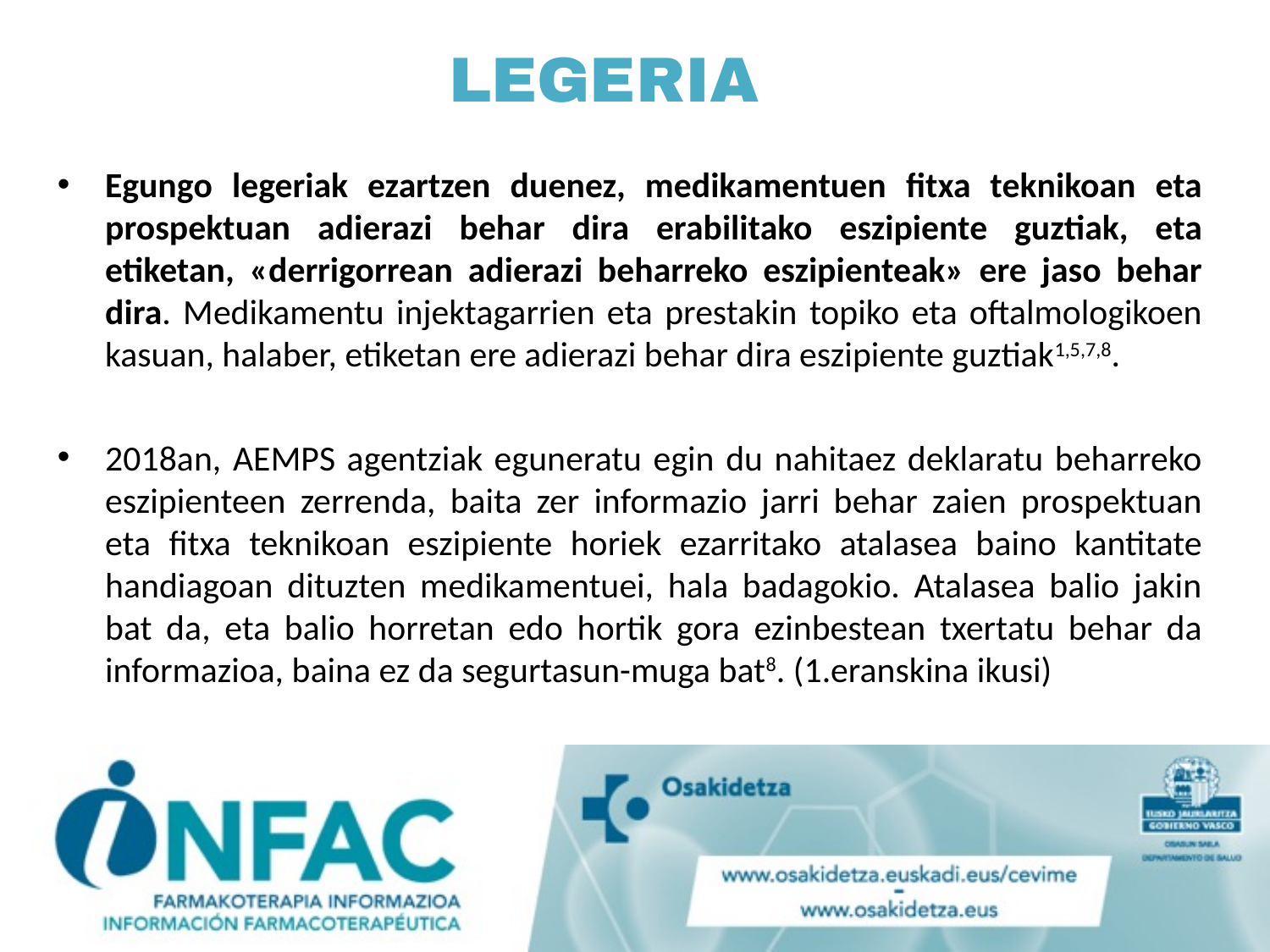

# LEGERIA
Egungo legeriak ezartzen duenez, medikamentuen fitxa teknikoan eta prospektuan adierazi behar dira erabilitako eszipiente guztiak, eta etiketan, «derrigorrean adierazi beharreko eszipienteak» ere jaso behar dira. Medikamentu injektagarrien eta prestakin topiko eta oftalmologikoen kasuan, halaber, etiketan ere adierazi behar dira eszipiente guztiak1,5,7,8.

2018an, AEMPS agentziak eguneratu egin du nahitaez deklaratu beharreko eszipienteen zerrenda, baita zer informazio jarri behar zaien prospektuan eta fitxa teknikoan eszipiente horiek ezarritako atalasea baino kantitate handiagoan dituzten medikamentuei, hala badagokio. Atalasea balio jakin bat da, eta balio horretan edo hortik gora ezinbestean txertatu behar da informazioa, baina ez da segurtasun-muga bat8. (1.eranskina ikusi)